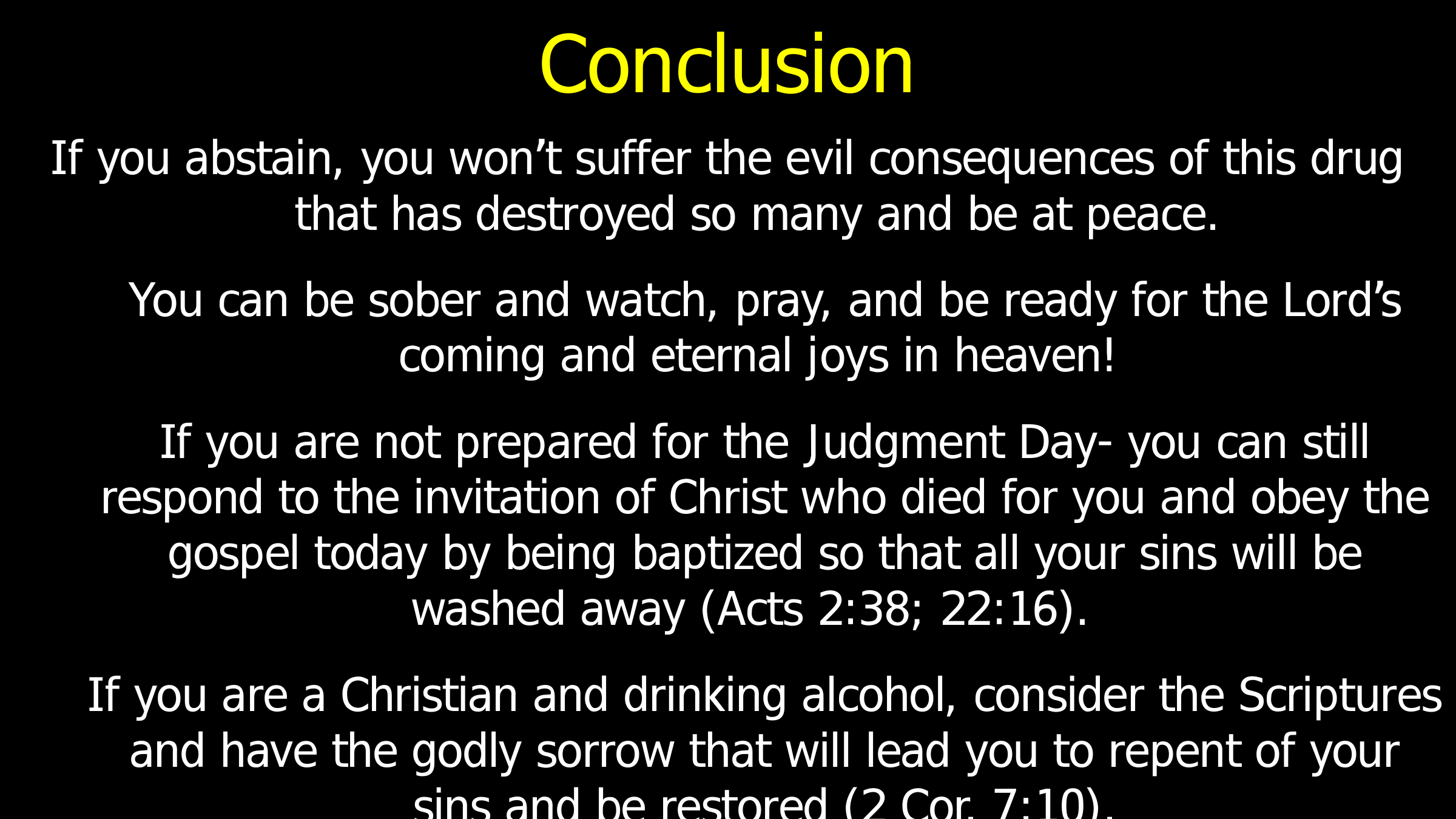

# Conclusion
If you abstain, you won’t suffer the evil consequences of this drug that has destroyed so many and be at peace.

You can be sober and watch, pray, and be ready for the Lord’s coming and eternal joys in heaven!

If you are not prepared for the Judgment Day- you can still respond to the invitation of Christ who died for you and obey the gospel today by being baptized so that all your sins will be washed away (Acts 2:38; 22:16).

If you are a Christian and drinking alcohol, consider the Scriptures and have the godly sorrow that will lead you to repent of your sins and be restored (2 Cor. 7:10).